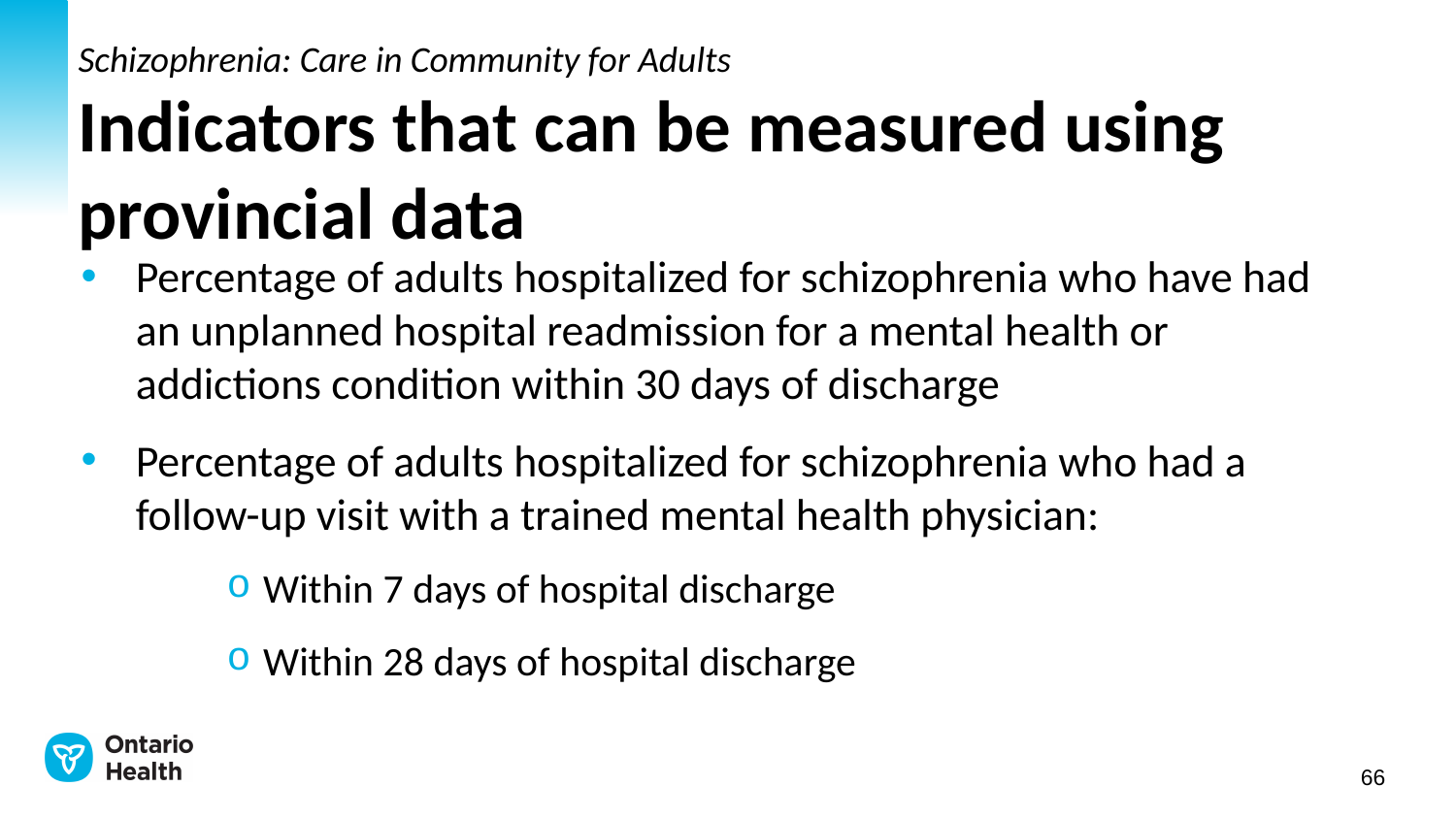

# Schizophrenia: Care in Community for Adults Indicators that can be measured using provincial data
Percentage of adults hospitalized for schizophrenia who have had an unplanned hospital readmission for a mental health or addictions condition within 30 days of discharge
Percentage of adults hospitalized for schizophrenia who had a follow-up visit with a trained mental health physician:
Within 7 days of hospital discharge
Within 28 days of hospital discharge